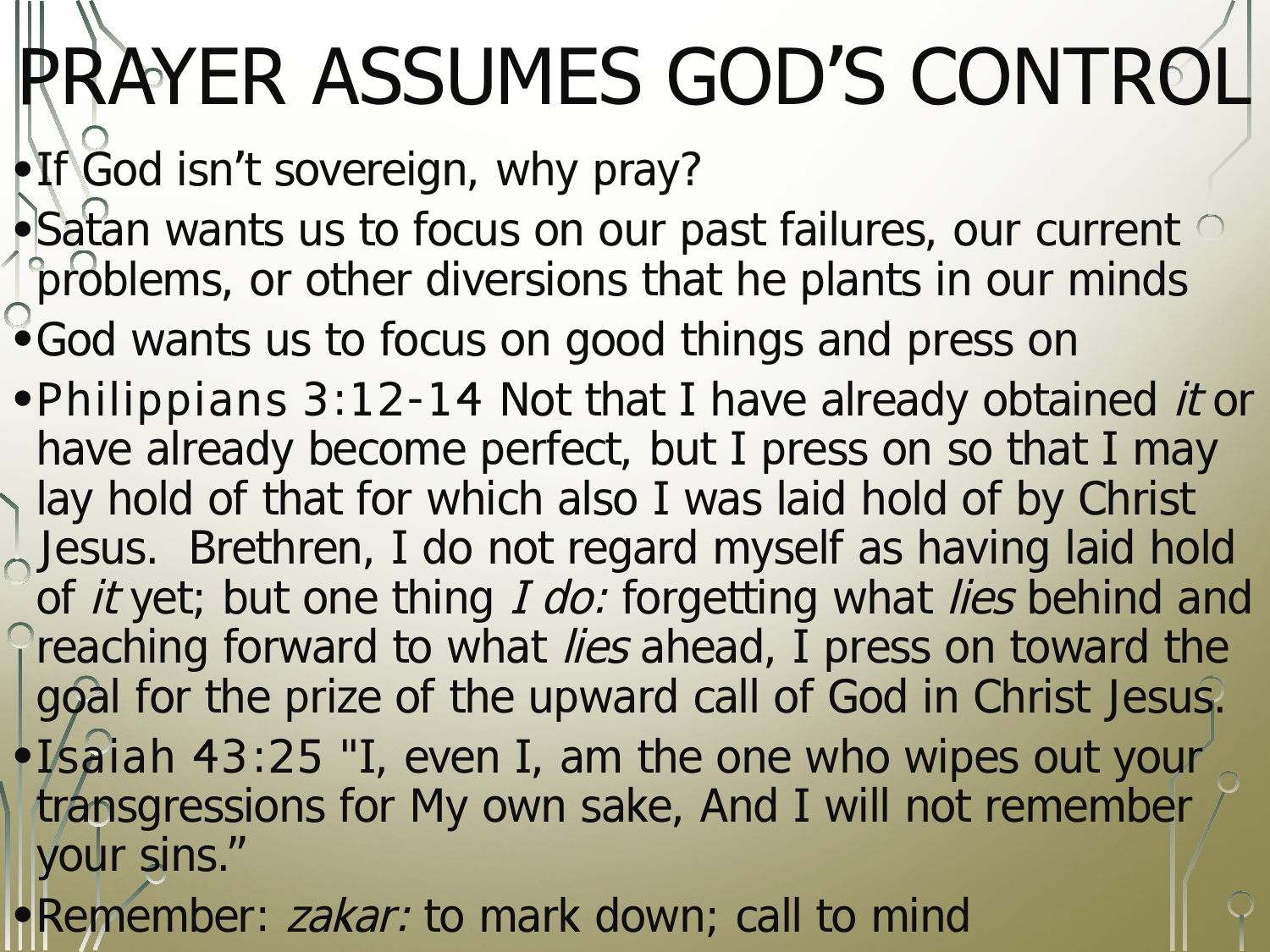

# PRAYER ASSUMES GOD’S CONTROL
If God isn’t sovereign, why pray?
Satan wants us to focus on our past failures, our current problems, or other diversions that he plants in our minds
God wants us to focus on good things and press on
Philippians 3:12-14 Not that I have already obtained it or have already become perfect, but I press on so that I may lay hold of that for which also I was laid hold of by Christ Jesus.  Brethren, I do not regard myself as having laid hold of it yet; but one thing I do: forgetting what lies behind and reaching forward to what lies ahead, I press on toward the goal for the prize of the upward call of God in Christ Jesus.
Isaiah 43:25 "I, even I, am the one who wipes out your transgressions for My own sake, And I will not remember your sins.”
Remember: zakar: to mark down; call to mind